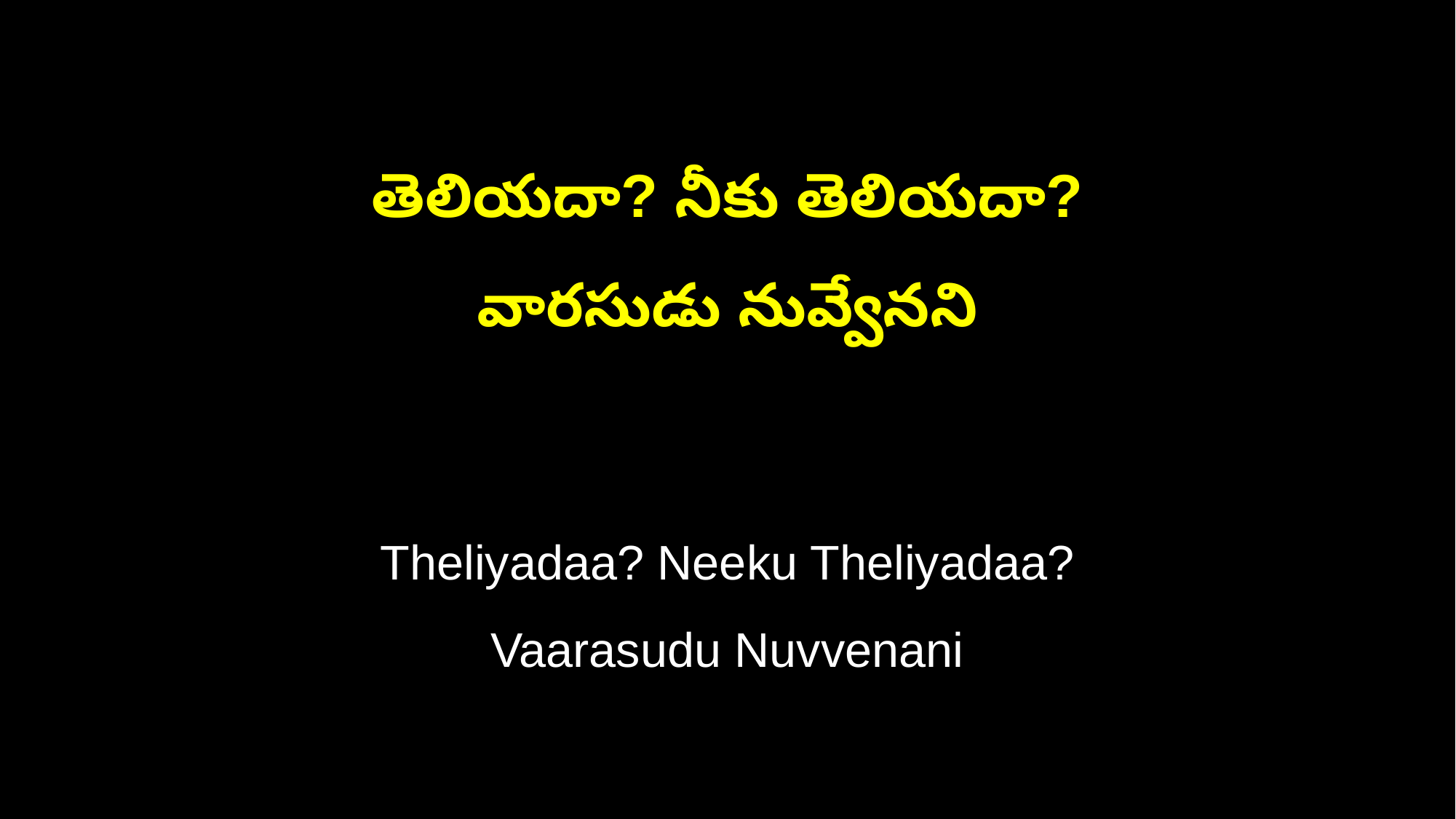

తెలియదా? నీకు తెలియదా?
వారసుడు నువ్వేనని
Theliyadaa? Neeku Theliyadaa?
Vaarasudu Nuvvenani